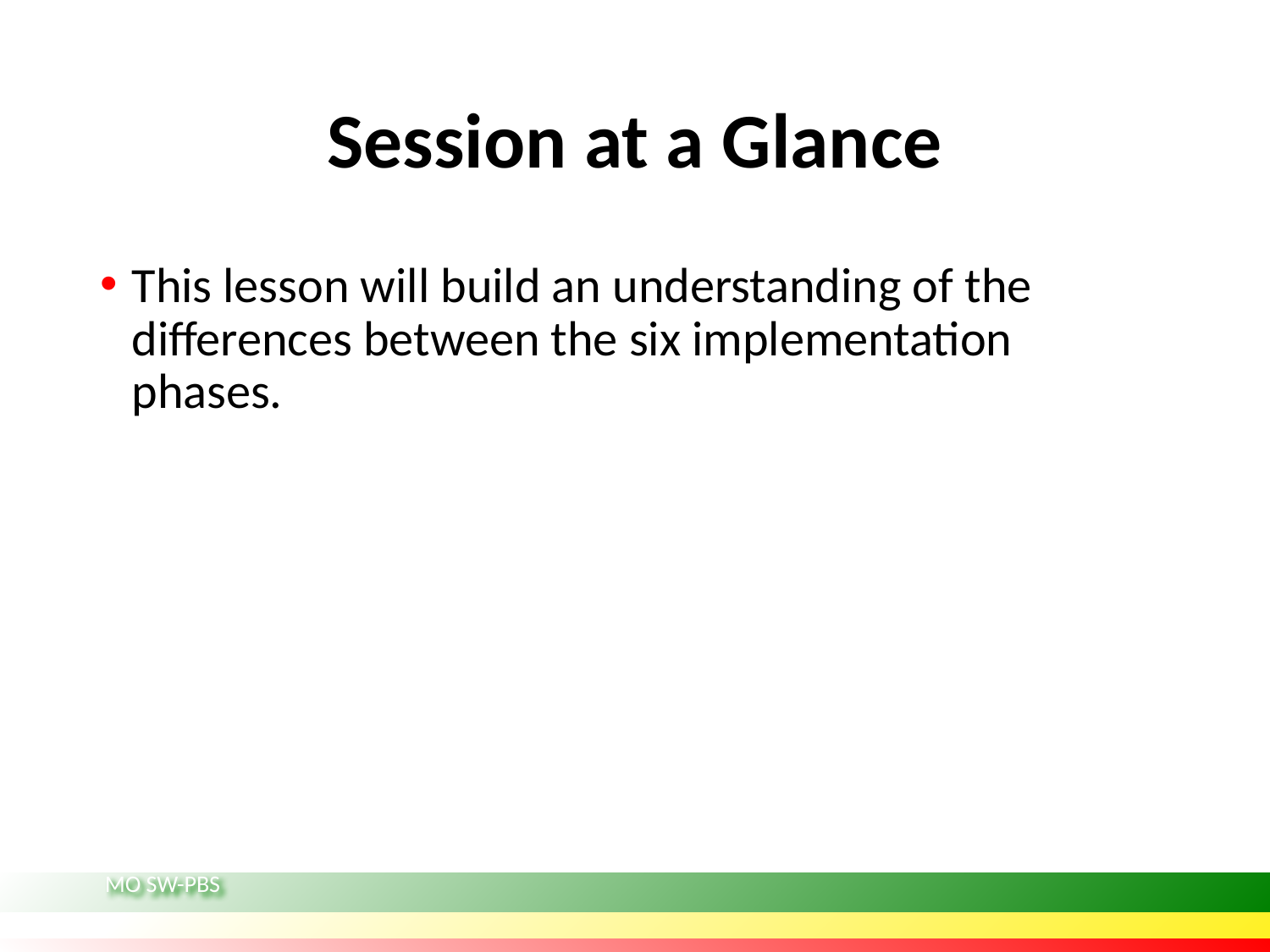

# Session at a Glance
This lesson will build an understanding of the differences between the six implementation phases.